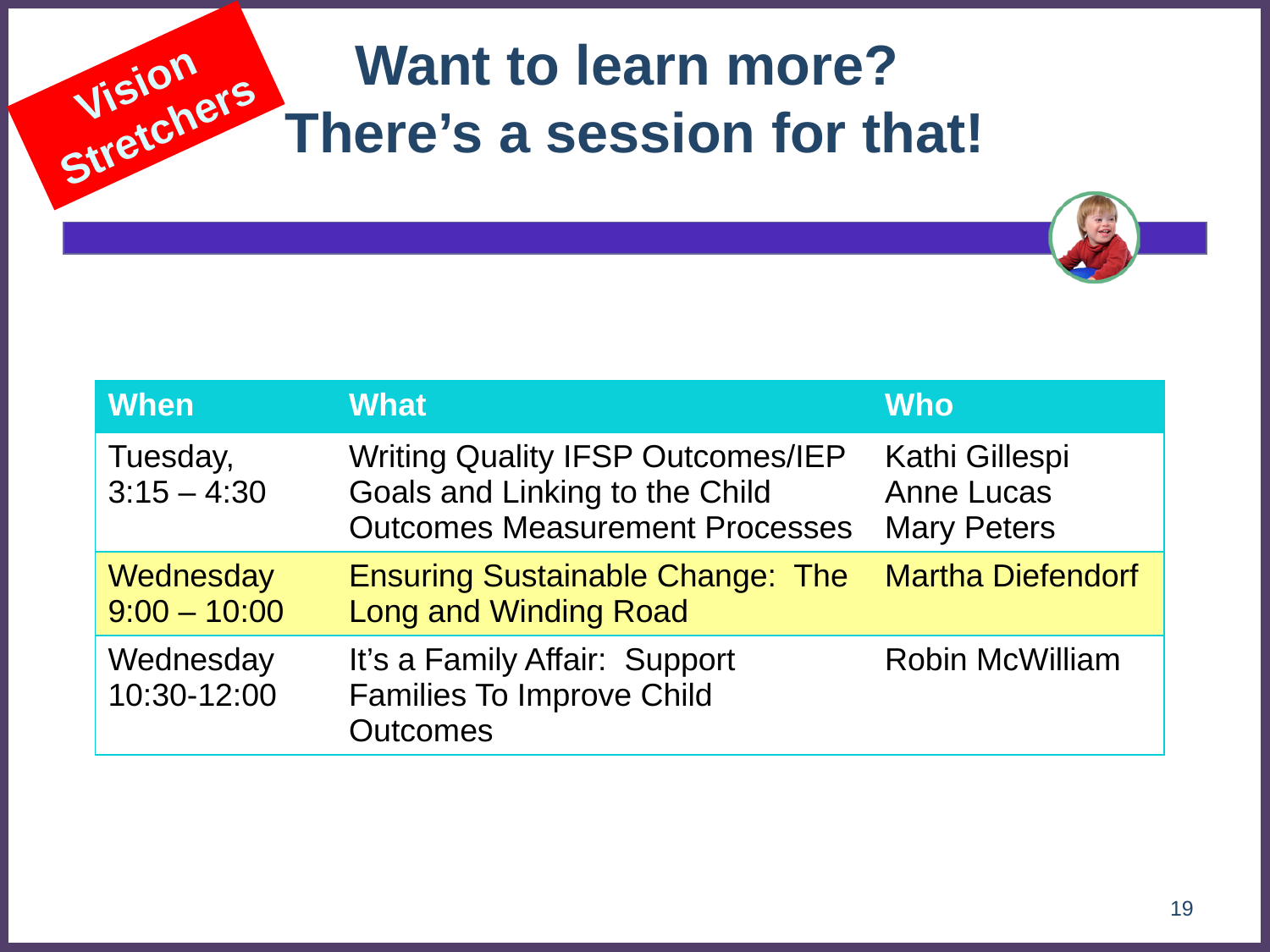

# Want to learn more? There’s a session for that!
Vision Stretchers
| When | What | Who |
| --- | --- | --- |
| Tuesday, 3:15 – 4:30 | Writing Quality IFSP Outcomes/IEP Goals and Linking to the Child Outcomes Measurement Processes | Kathi Gillespi Anne Lucas Mary Peters |
| Wednesday 9:00 – 10:00 | Ensuring Sustainable Change: The Long and Winding Road | Martha Diefendorf |
| Wednesday 10:30-12:00 | It’s a Family Affair: Support Families To Improve Child Outcomes | Robin McWilliam |
19